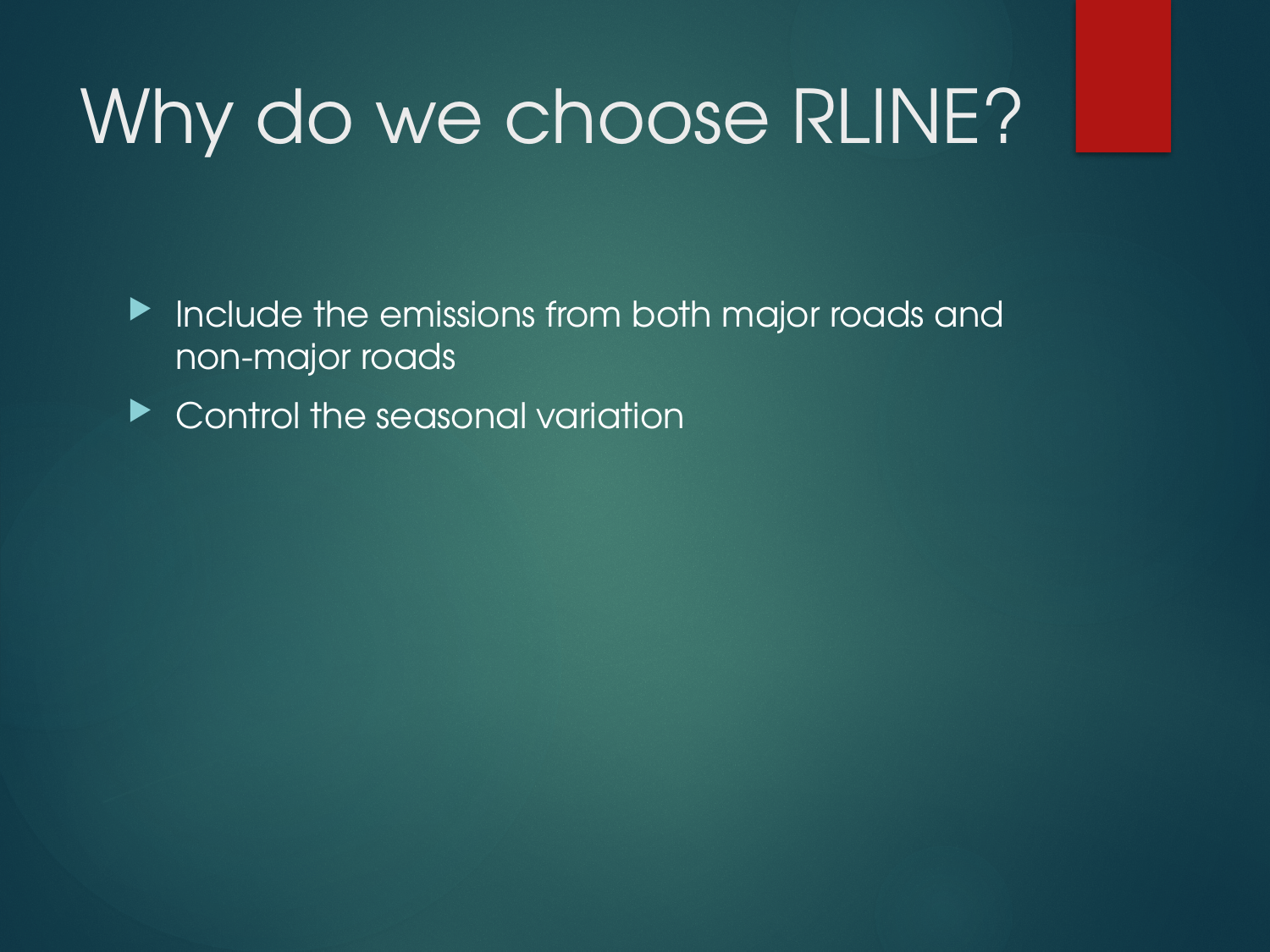

# Why do we choose RLINE?
Include the emissions from both major roads and non-major roads
Control the seasonal variation